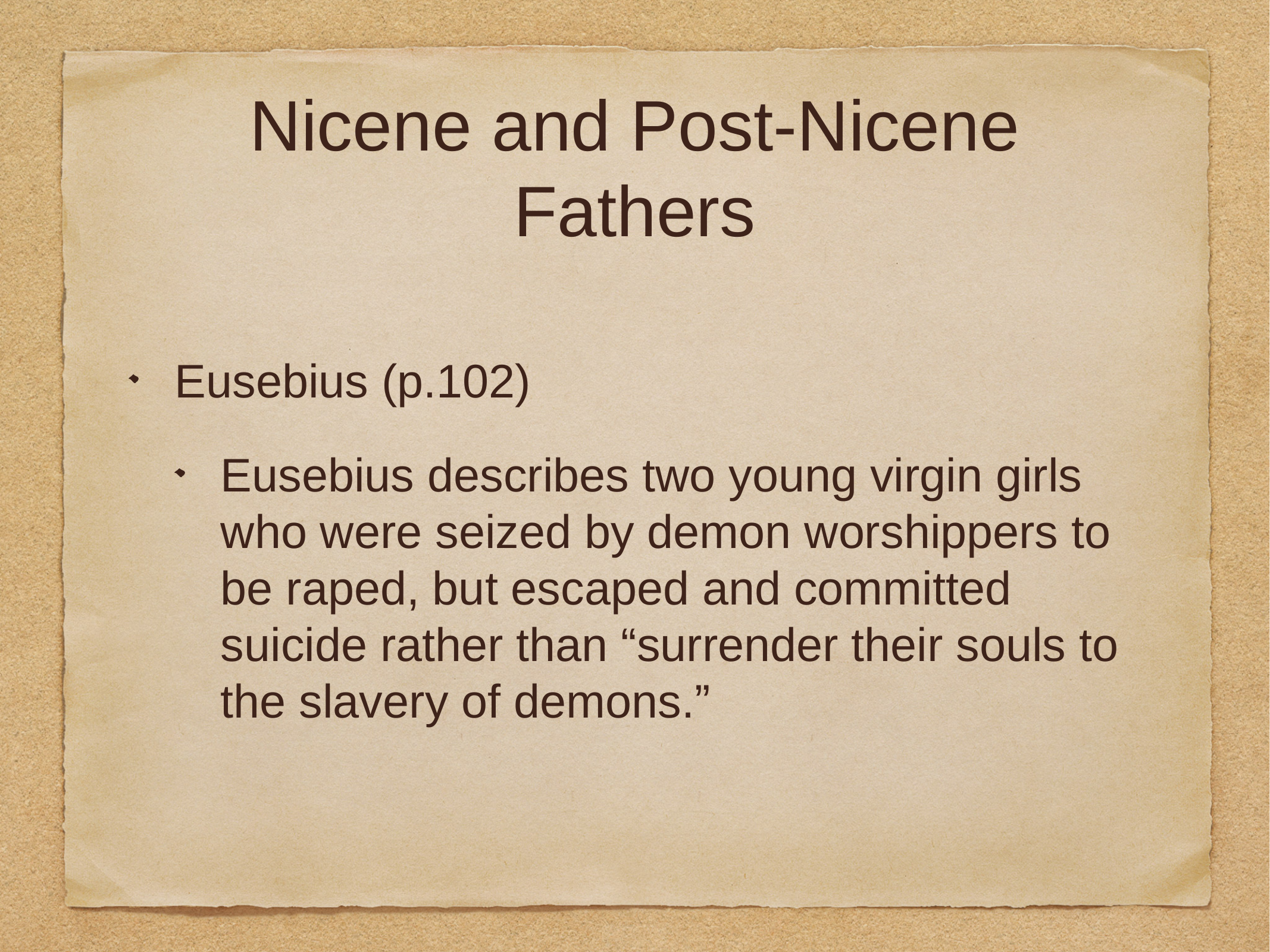

# Nicene and Post-Nicene Fathers
Eusebius (p.102)
Eusebius describes two young virgin girls who were seized by demon worshippers to be raped, but escaped and committed suicide rather than “surrender their souls to the slavery of demons.”